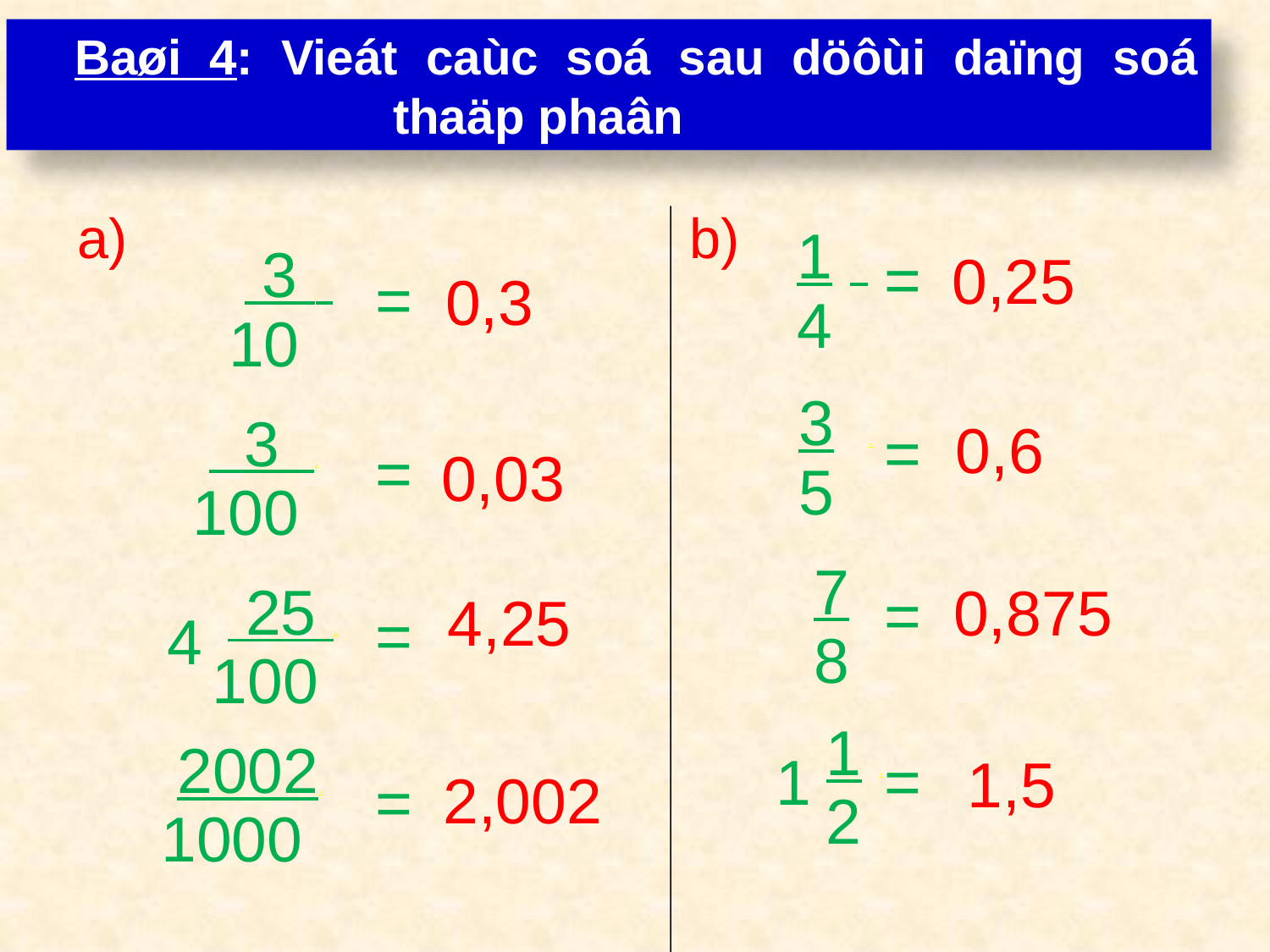

Baøi 4: Vieát caùc soá sau döôùi daïng soá thaäp phaân
a)
b)

 1 .
 4
 3 .
10
=
0,25
=
0,3
  3  .
  5
  3  .
100
0,6
=
=
0,03
 7
 8

 25 .
100
4
0,875
=
4,25
=
 1 .
 2
2002.
1000
=
1
1,5
2,002
=